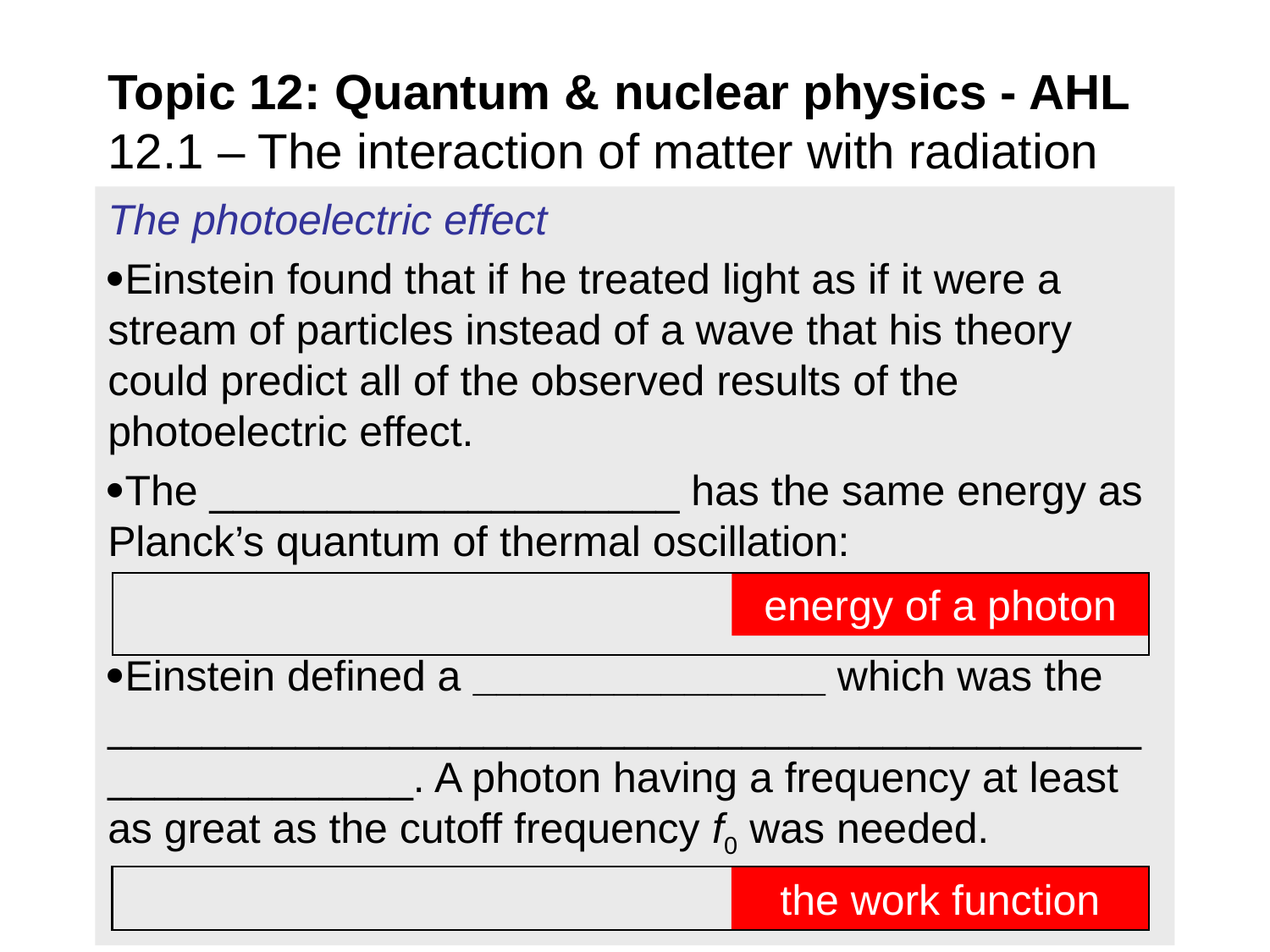

# Topic 12: Quantum & nuclear physics - AHL 12.1 – The interaction of matter with radiation
The photoelectric effect
•Einstein found that if he treated light as if it were a stream of particles instead of a wave that his theory could predict all of the observed results of the photoelectric effect.
•The ____________________ has the same energy as Planck’s quantum of thermal oscillation:

•Einstein defined a _______________ which was the _________________________________________________________. A photon having a frequency at least as great as the cutoff frequency f0 was needed.
energy of a photon

the work function